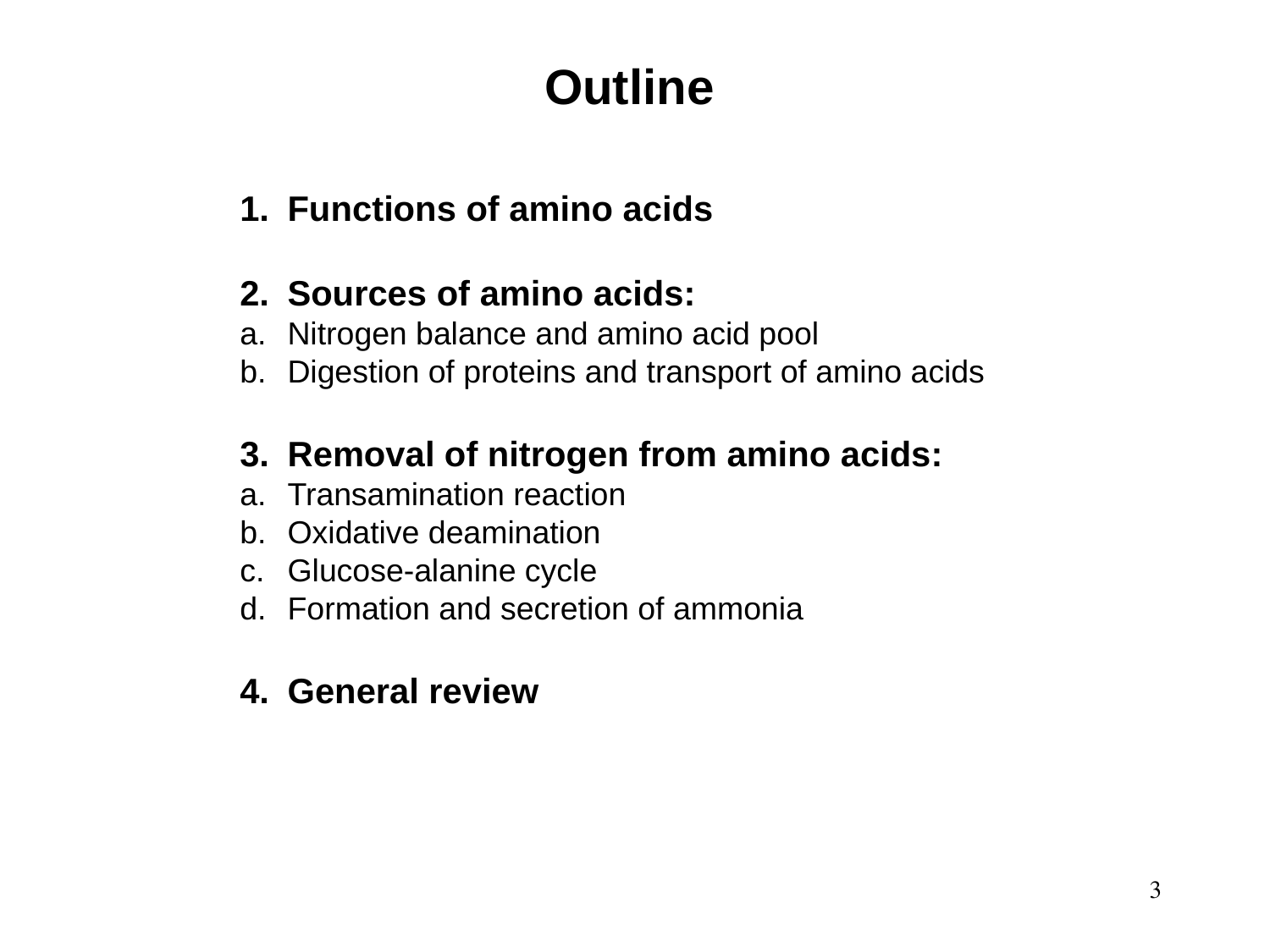

# Outline
Functions of amino acids

Sources of amino acids:
Nitrogen balance and amino acid pool
Digestion of proteins and transport of amino acids

Removal of nitrogen from amino acids:
Transamination reaction
Oxidative deamination
Glucose-alanine cycle
Formation and secretion of ammonia

General review

3